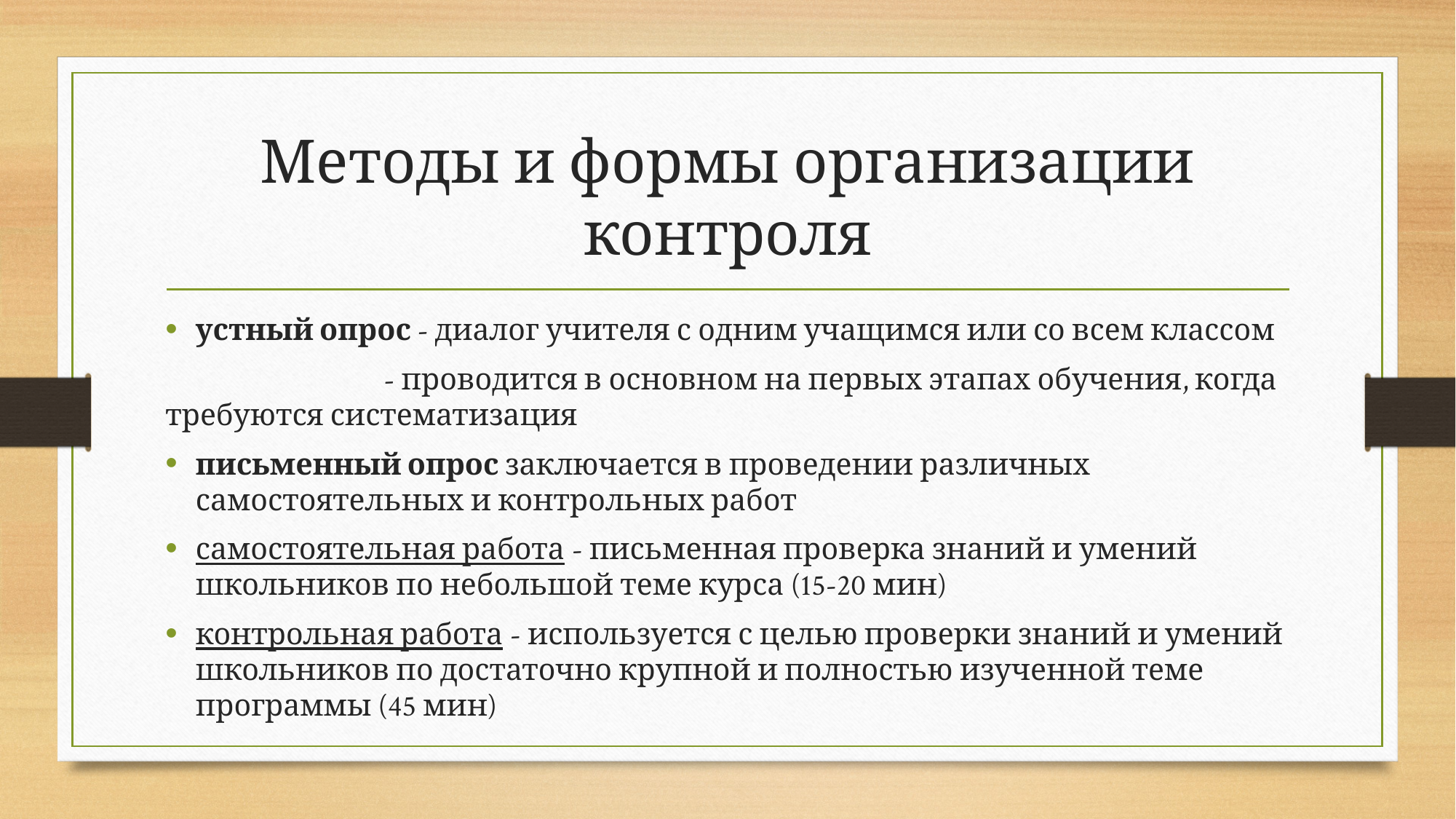

# Методы и формы организации контроля
устный опрос - диалог учителя с одним учащимся или со всем классом
- проводится в основном на первых этапах обучения, когда требуются систематизация
письменный опрос заключается в проведении различных самостоятельных и контрольных работ
самостоятельная работа - письменная проверка зна­ний и умений школьников по небольшой теме курса (15-20 мин)
контрольная работа - используется с целью проверки знаний и умений школьников по достаточно крупной и полностью изученной теме программы (45 мин)